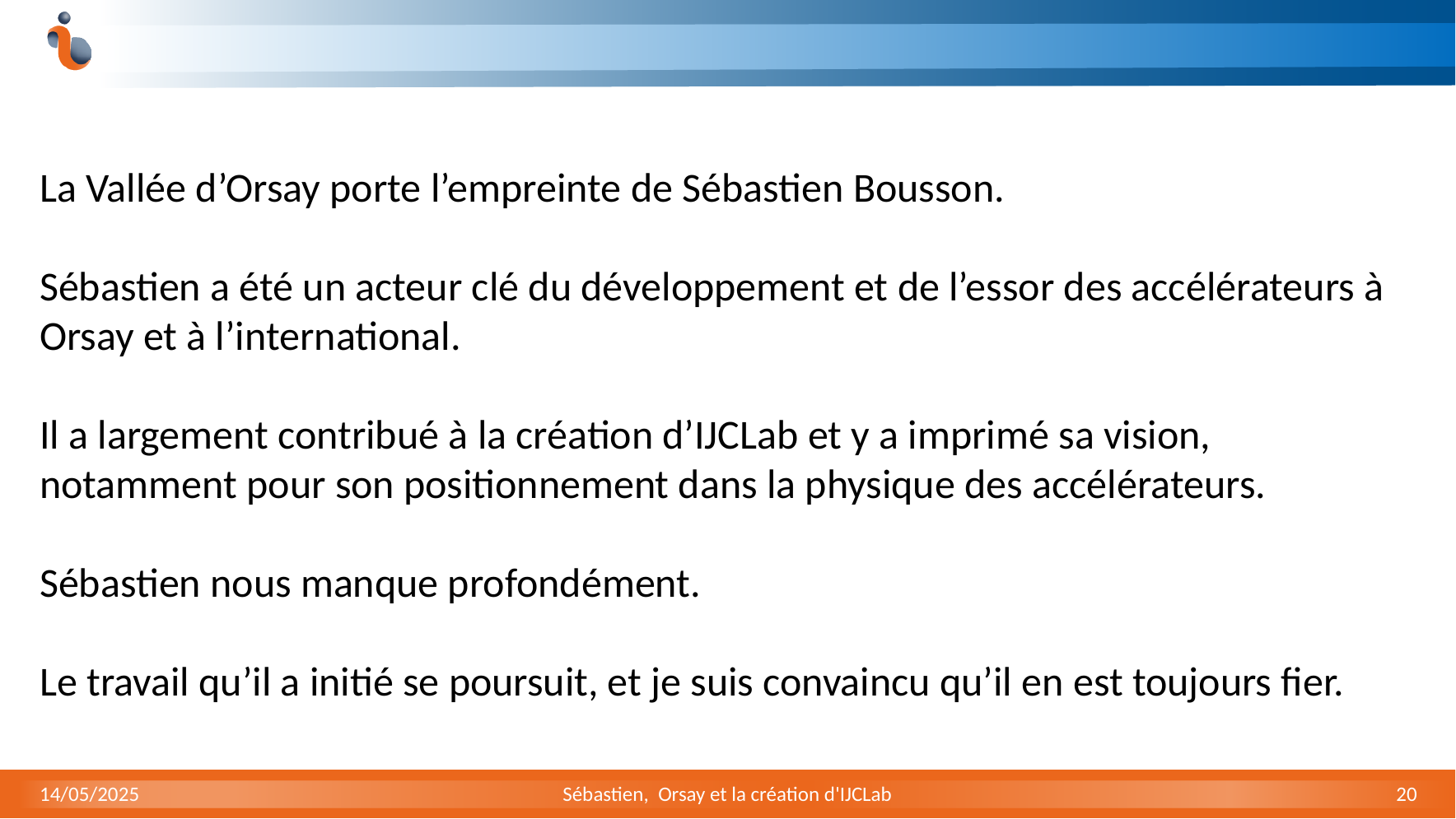

La Vallée d’Orsay porte l’empreinte de Sébastien Bousson.

Sébastien a été un acteur clé du développement et de l’essor des accélérateurs à Orsay et à l’international.

Il a largement contribué à la création d’IJCLab et y a imprimé sa vision, notamment pour son positionnement dans la physique des accélérateurs.

Sébastien nous manque profondément.

Le travail qu’il a initié se poursuit, et je suis convaincu qu’il en est toujours fier.
14/05/2025
Sébastien,  Orsay et la création d'IJCLab
20